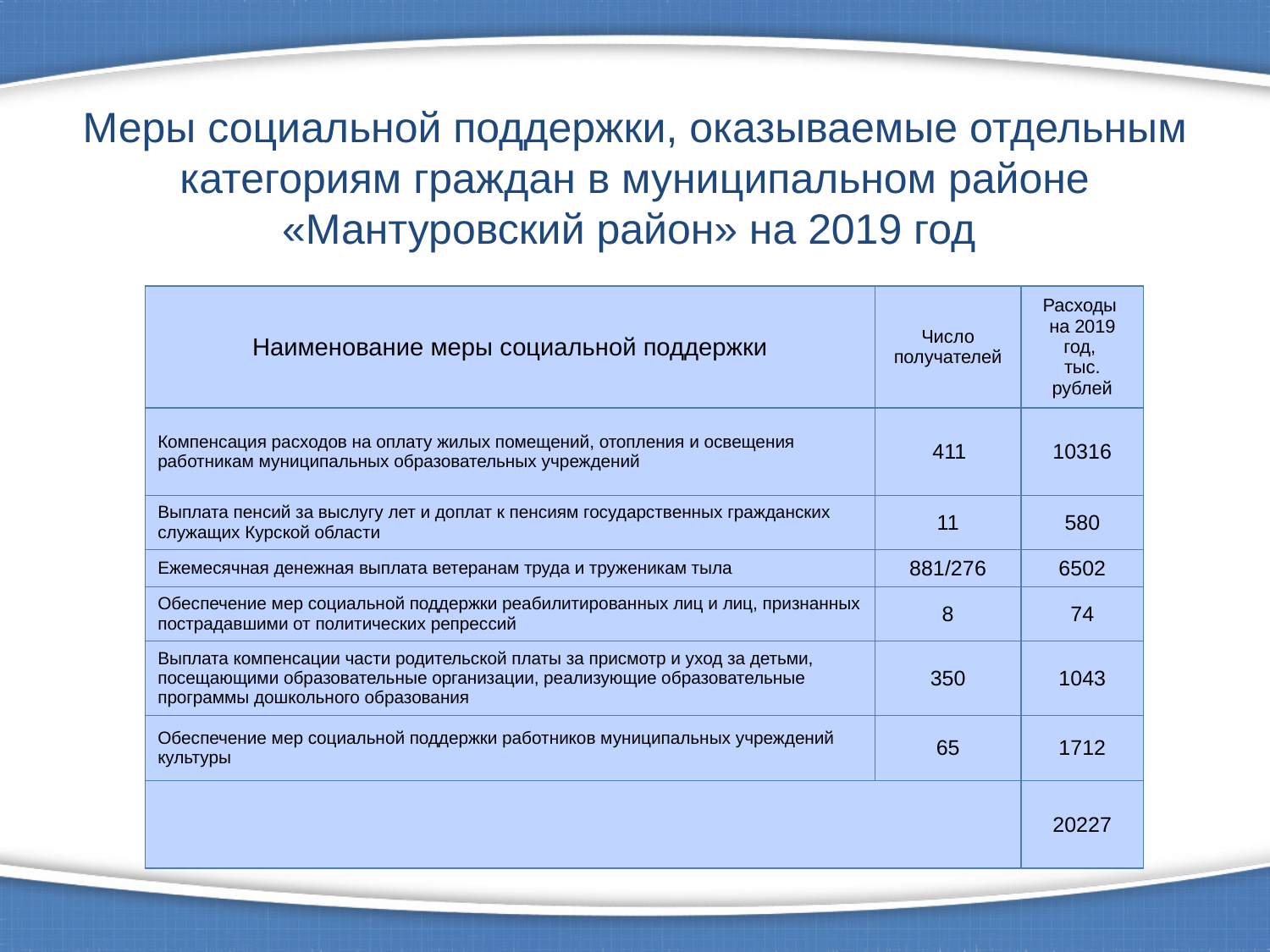

# Меры социальной поддержки, оказываемые отдельным категориям граждан в муниципальном районе «Мантуровский район» на 2019 год
| Наименование меры социальной поддержки | Число получателей | Расходы на 2019 год, тыс. рублей |
| --- | --- | --- |
| Компенсация расходов на оплату жилых помещений, отопления и освещения работникам муниципальных образовательных учреждений | 411 | 10316 |
| Выплата пенсий за выслугу лет и доплат к пенсиям государственных гражданских служащих Курской области | 11 | 580 |
| Ежемесячная денежная выплата ветеранам труда и труженикам тыла | 881/276 | 6502 |
| Обеспечение мер социальной поддержки реабилитированных лиц и лиц, признанных пострадавшими от политических репрессий | 8 | 74 |
| Выплата компенсации части родительской платы за присмотр и уход за детьми, посещающими образовательные организации, реализующие образовательные программы дошкольного образования | 350 | 1043 |
| Обеспечение мер социальной поддержки работников муниципальных учреждений культуры | 65 | 1712 |
|  |  | 20227 |